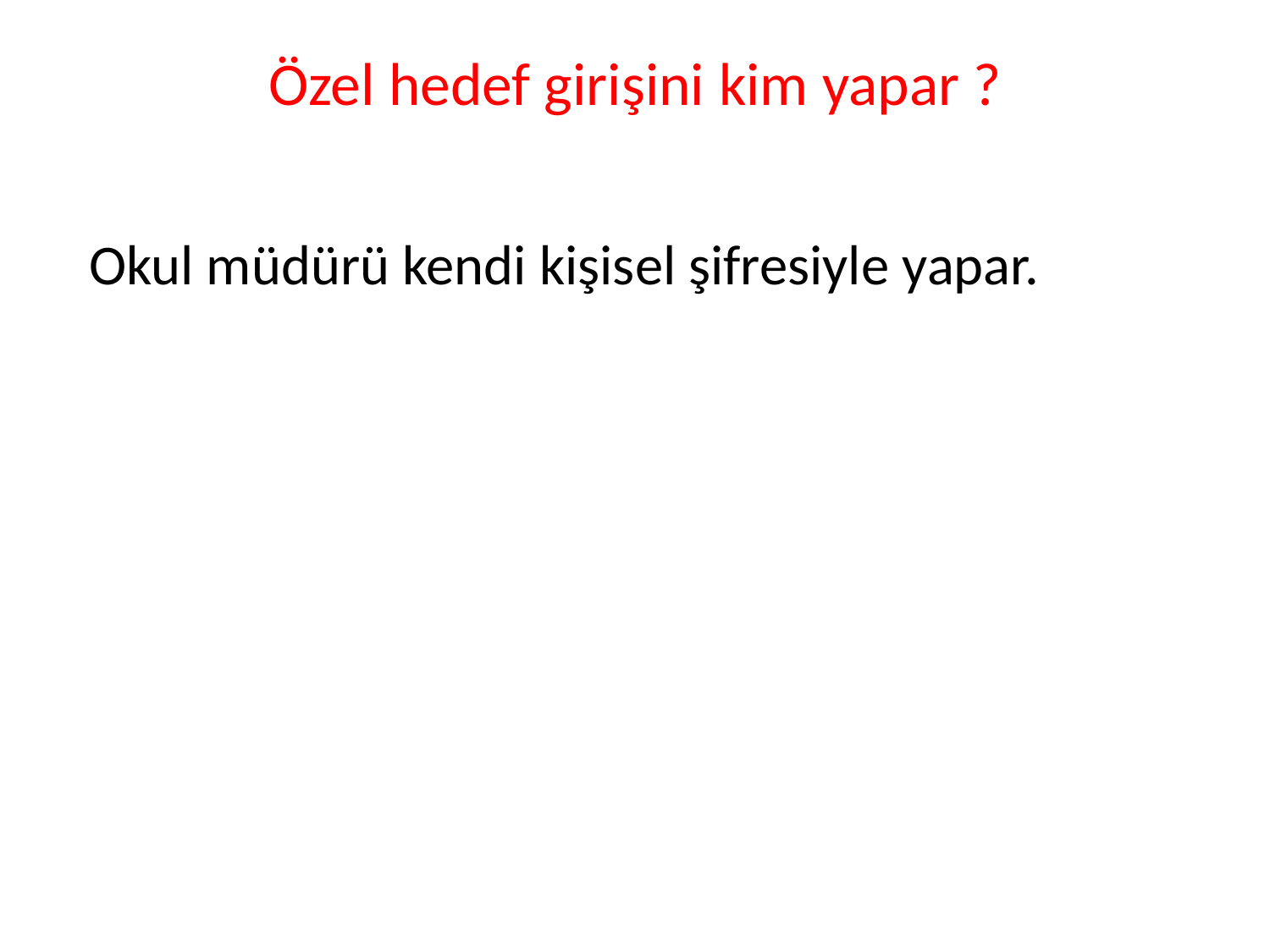

# Özel hedef girişini kim yapar ?
 Okul müdürü kendi kişisel şifresiyle yapar.